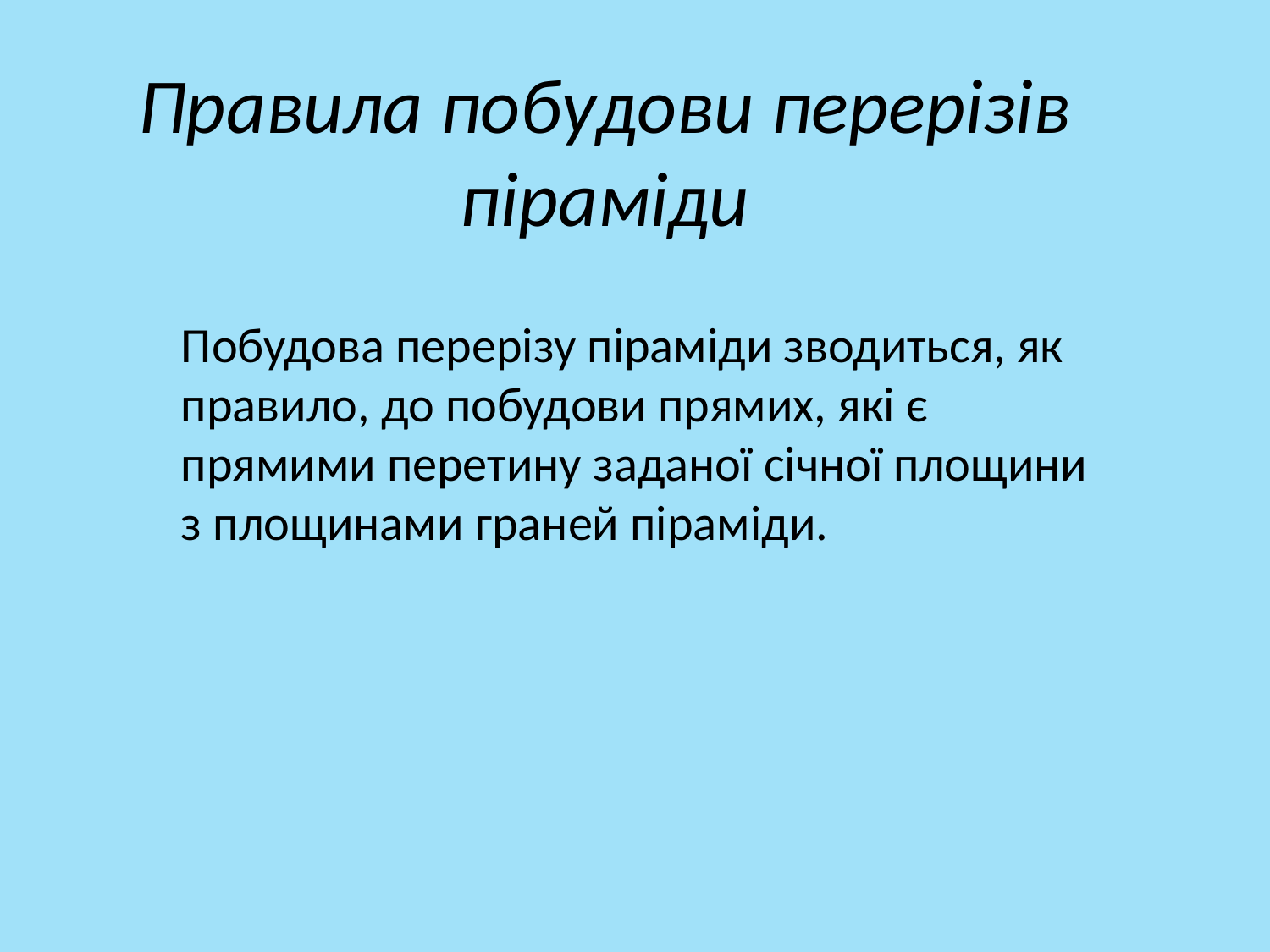

Правила побудови перерізів піраміди
Побудова перерізу піраміди зводиться, як правило, до побудови прямих, які є прямими перетину заданої січної площини з площинами граней піраміди.